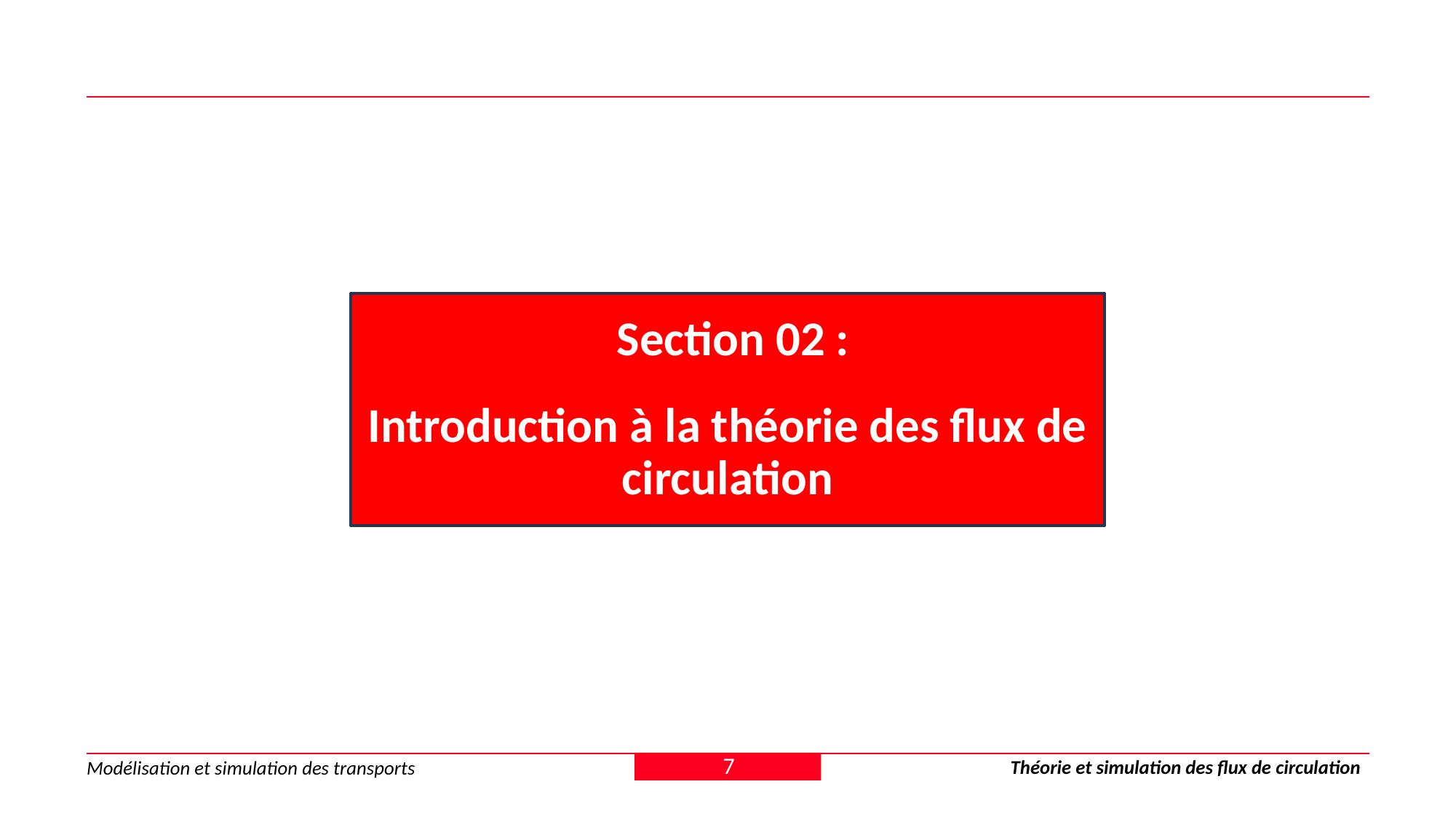

Section 02 :
Introduction à la théorie des flux de circulation